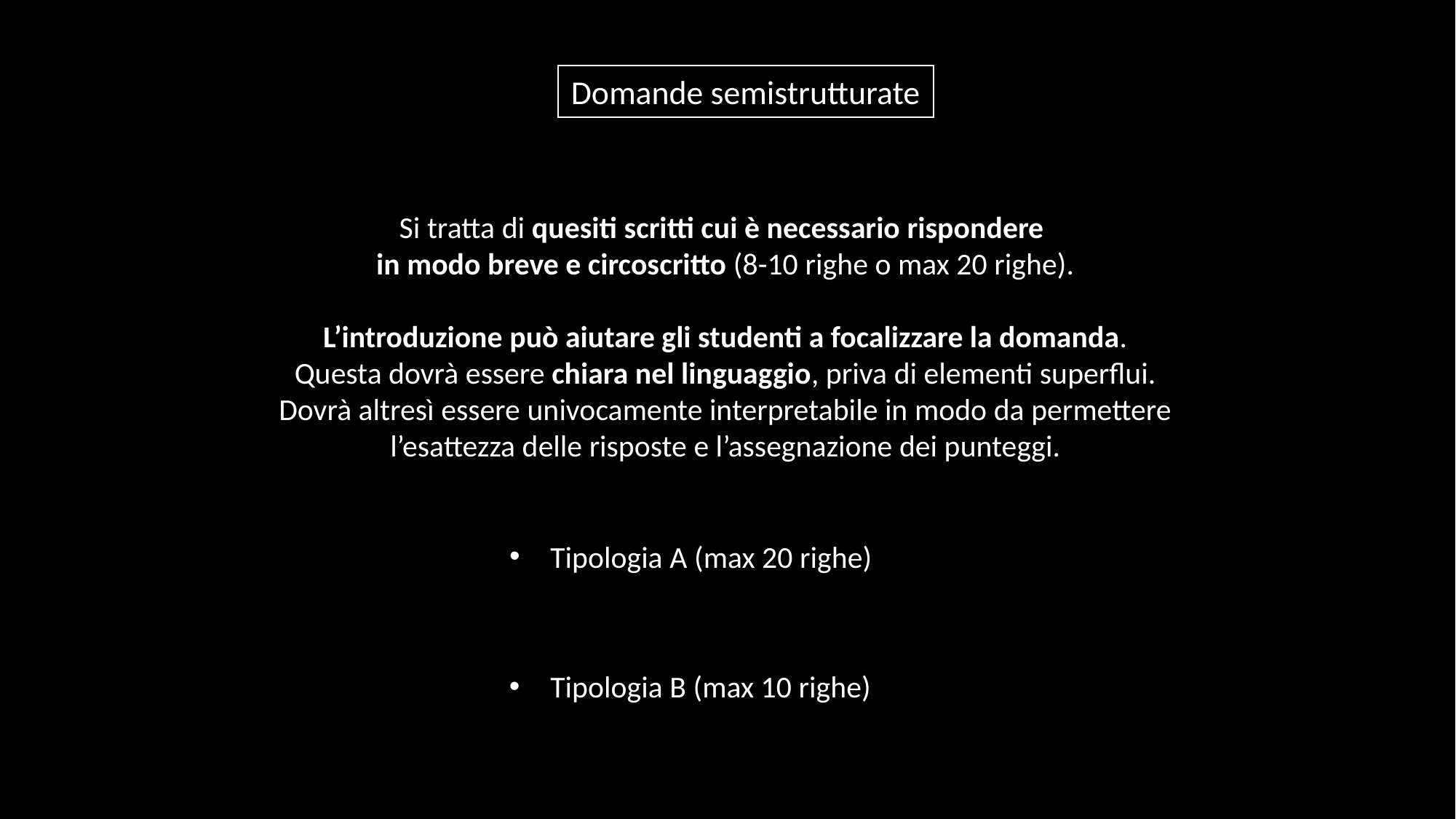

Domande semistrutturate

Si tratta di quesiti scritti cui è necessario rispondere
in modo breve e circoscritto (8-10 righe o max 20 righe).

L’introduzione può aiutare gli studenti a focalizzare la domanda.
Questa dovrà essere chiara nel linguaggio, priva di elementi superflui. Dovrà altresì essere univocamente interpretabile in modo da permettere l’esattezza delle risposte e l’assegnazione dei punteggi.
Tipologia A (max 20 righe)
Tipologia B (max 10 righe)